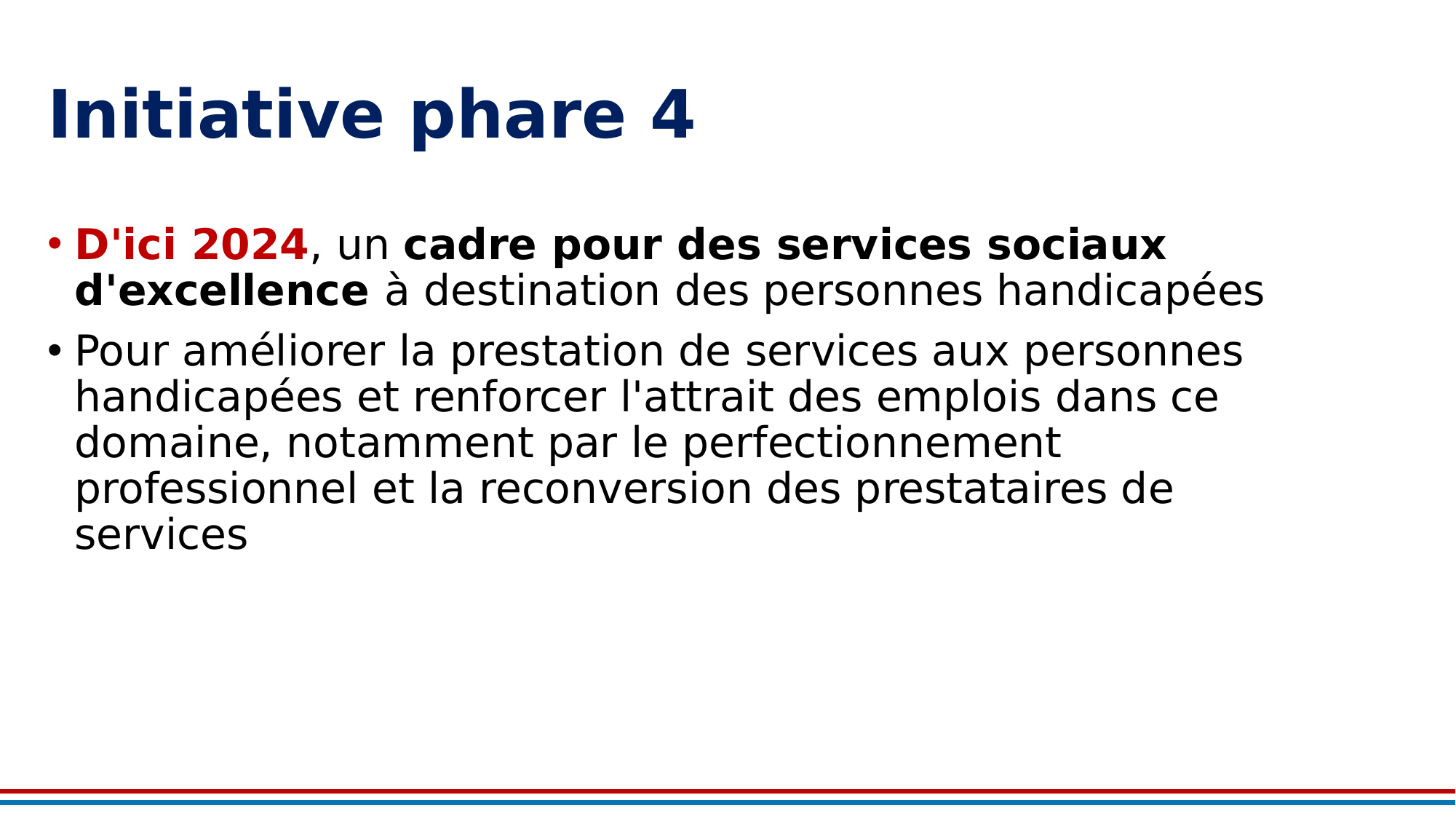

# Initiative phare 4
D'ici 2024, un cadre pour des services sociaux d'excellence à destination des personnes handicapées
Pour améliorer la prestation de services aux personnes handicapées et renforcer l'attrait des emplois dans ce domaine, notamment par le perfectionnement professionnel et la reconversion des prestataires de services